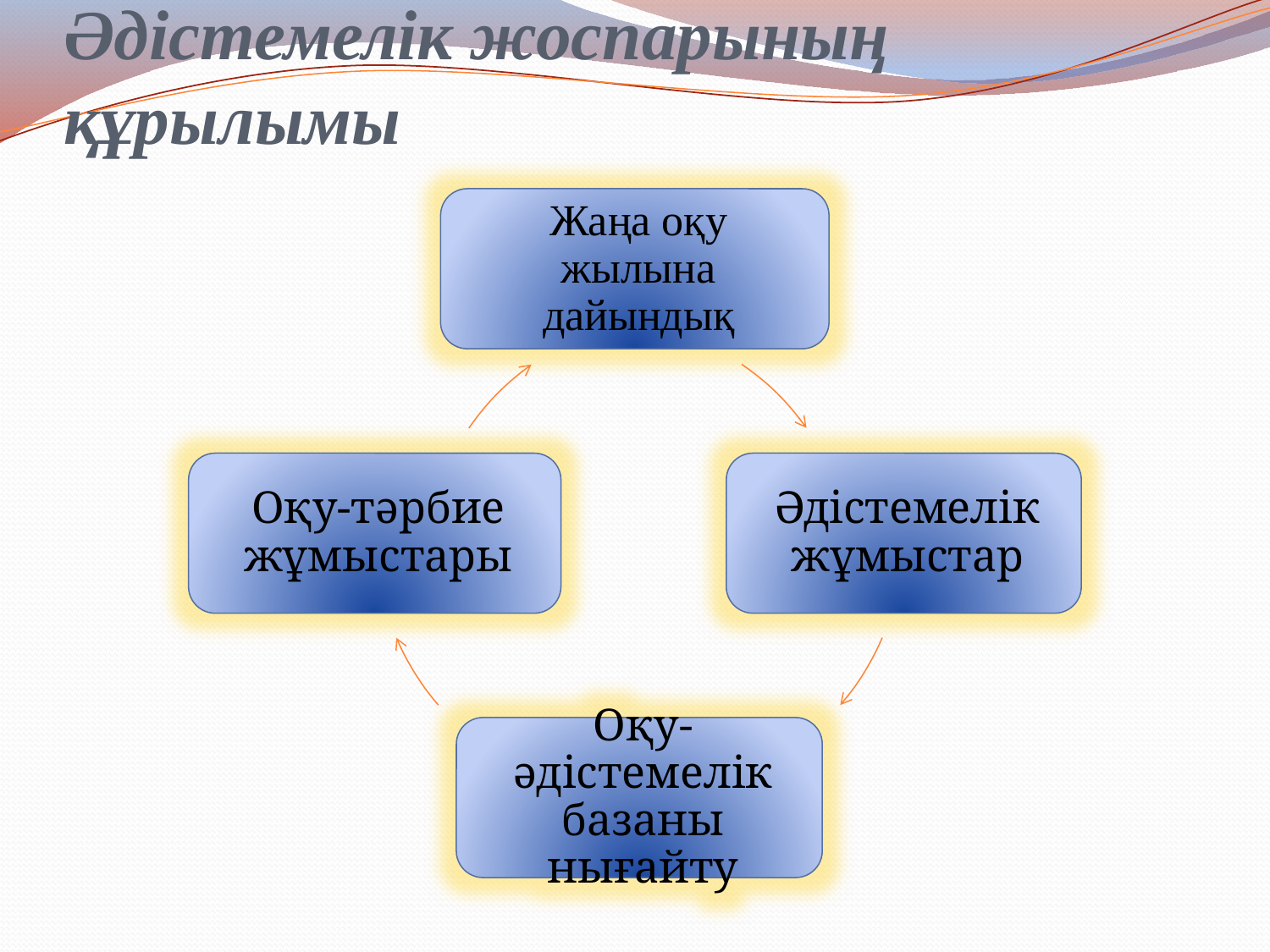

# Әдістемелік жоспарының құрылымы
Жаңа оқу жылына дайындық
Әдістемелік жұмыстар
Оқу-әдістемелік базаны нығайту
Оқу-тәрбие жұмыстары